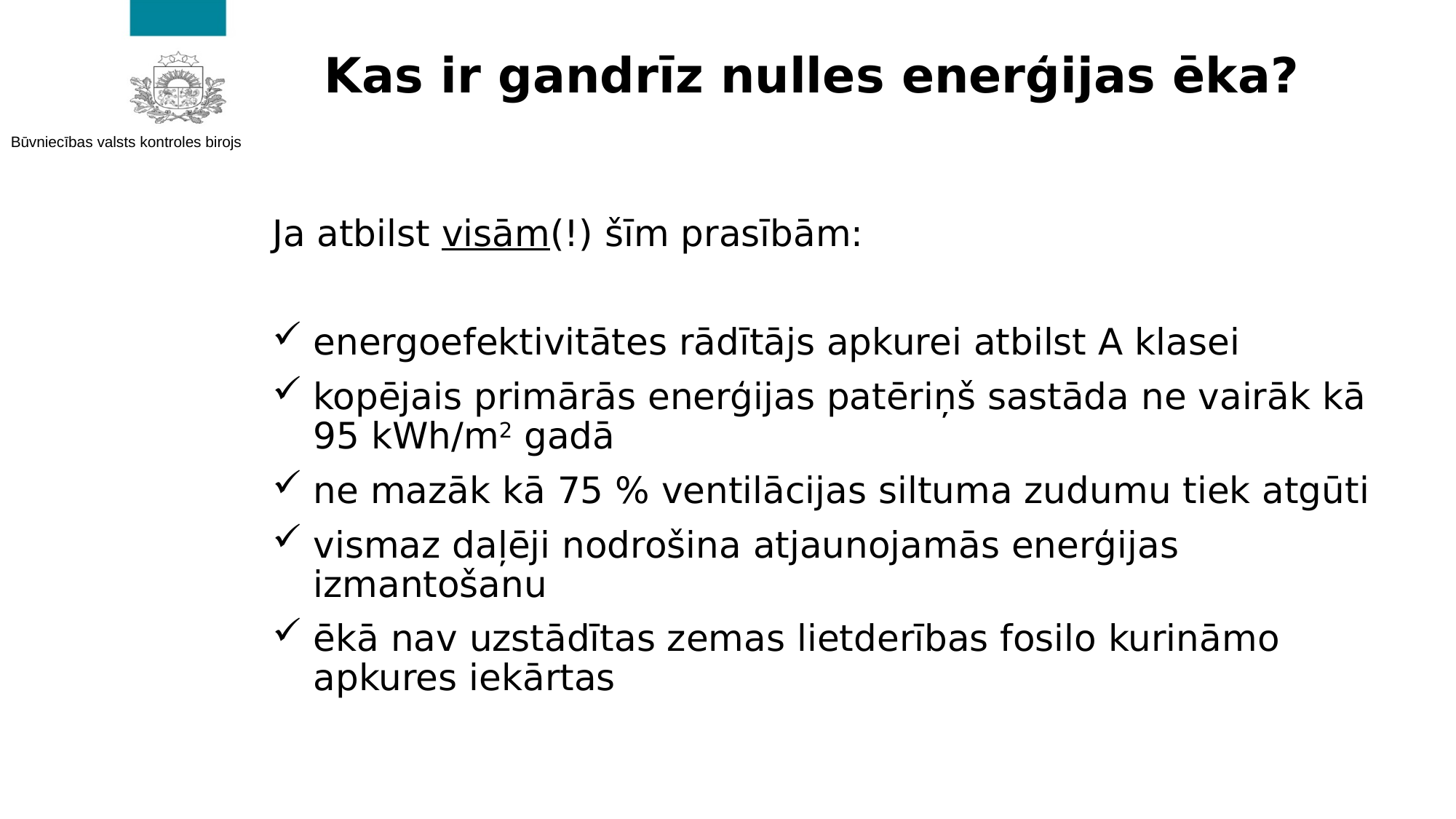

# Kas ir gandrīz nulles enerģijas ēka?
Ja atbilst visām(!) šīm prasībām:

energoefektivitātes rādītājs apkurei atbilst A klasei
kopējais primārās enerģijas patēriņš sastāda ne vairāk kā 95 kWh/m2 gadā
ne mazāk kā 75 % ventilācijas siltuma zudumu tiek atgūti
vismaz daļēji nodrošina atjaunojamās enerģijas izmantošanu
ēkā nav uzstādītas zemas lietderības fosilo kurināmo apkures iekārtas